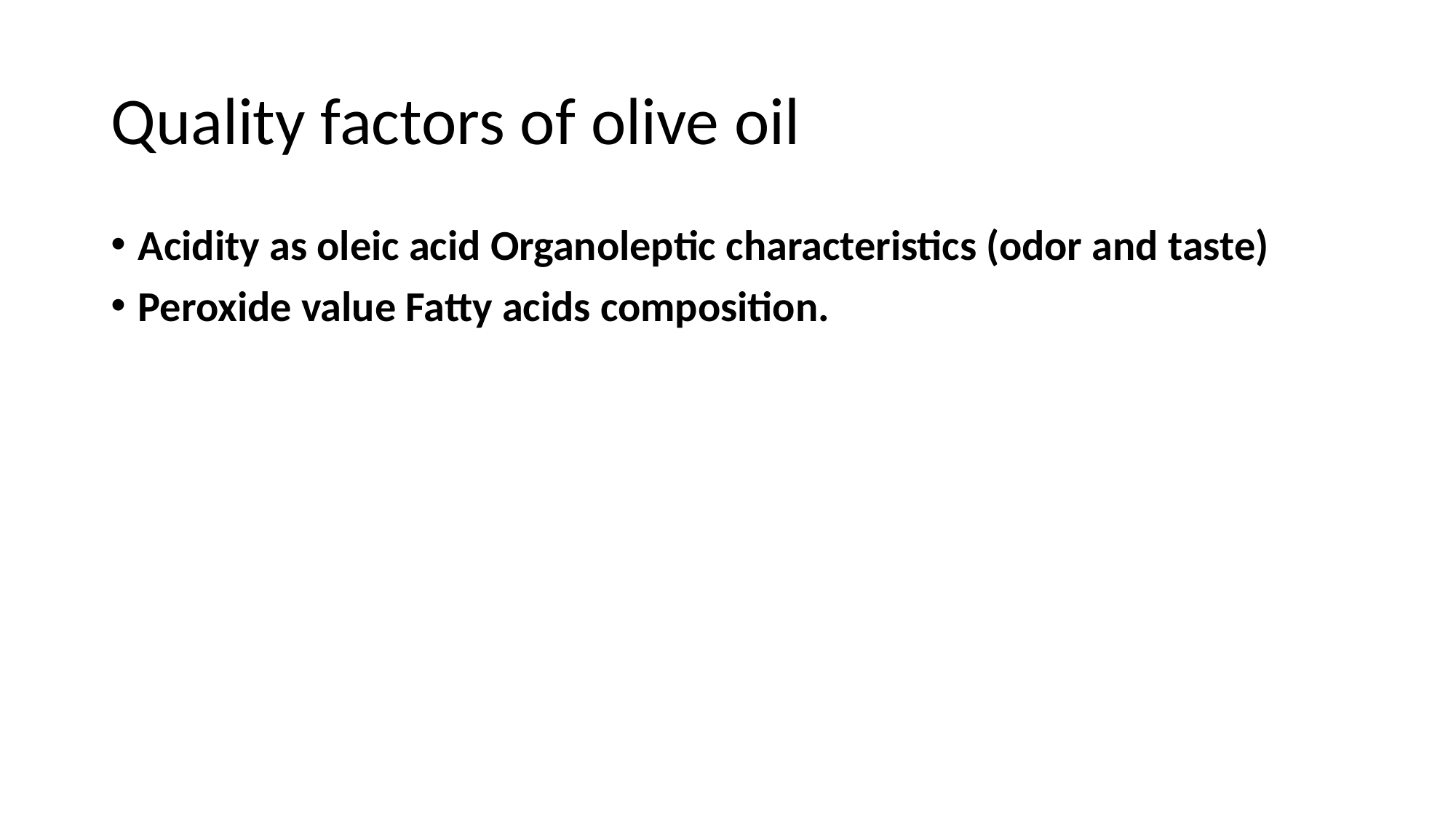

# Quality factors of olive oil
Acidity as oleic acid Organoleptic characteristics (odor and taste)
Peroxide value Fatty acids composition.